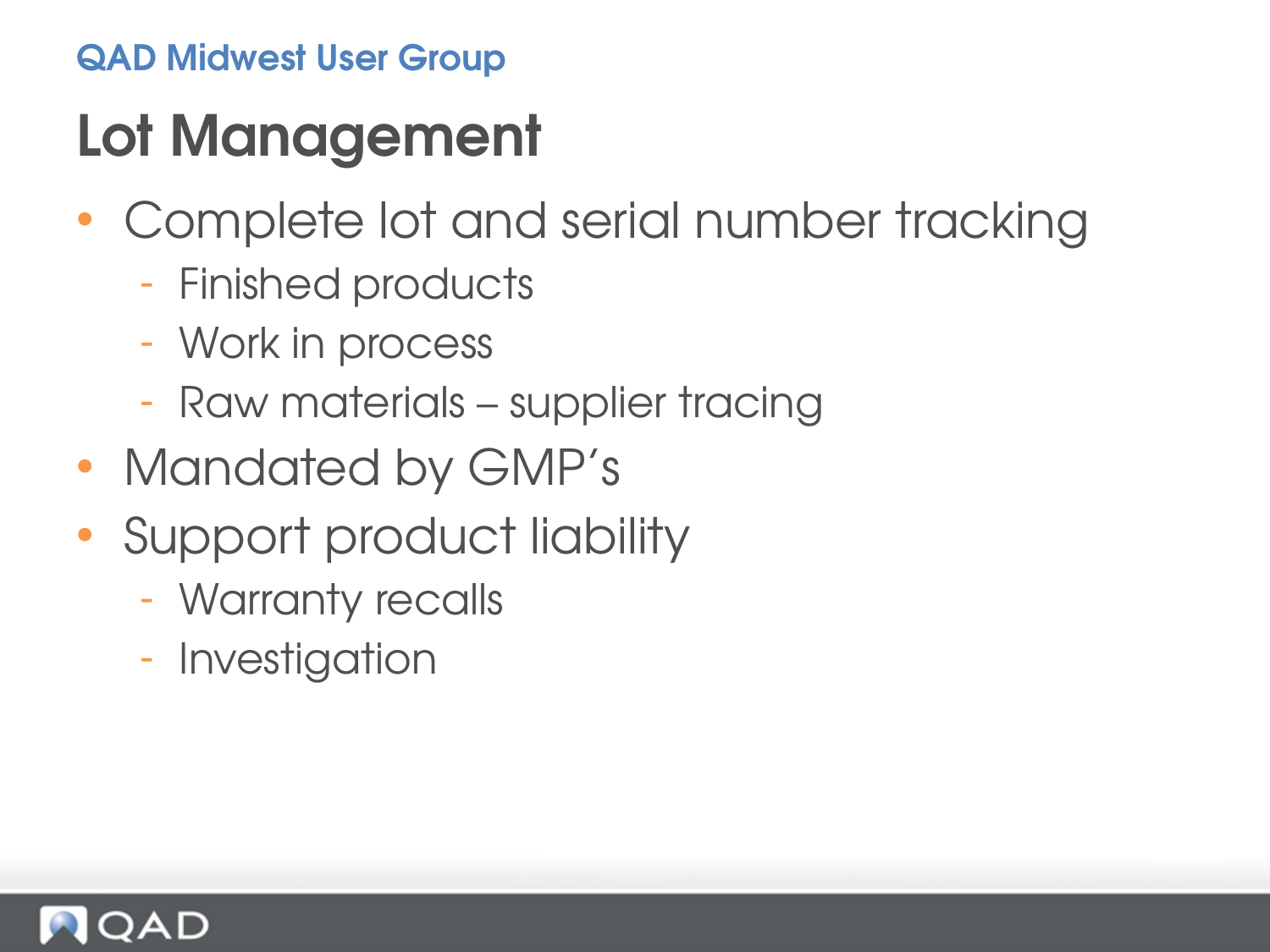

QAD Midwest User Group
# Lot Management
Complete lot and serial number tracking
Finished products
Work in process
Raw materials – supplier tracing
Mandated by GMP’s
Support product liability
Warranty recalls
Investigation